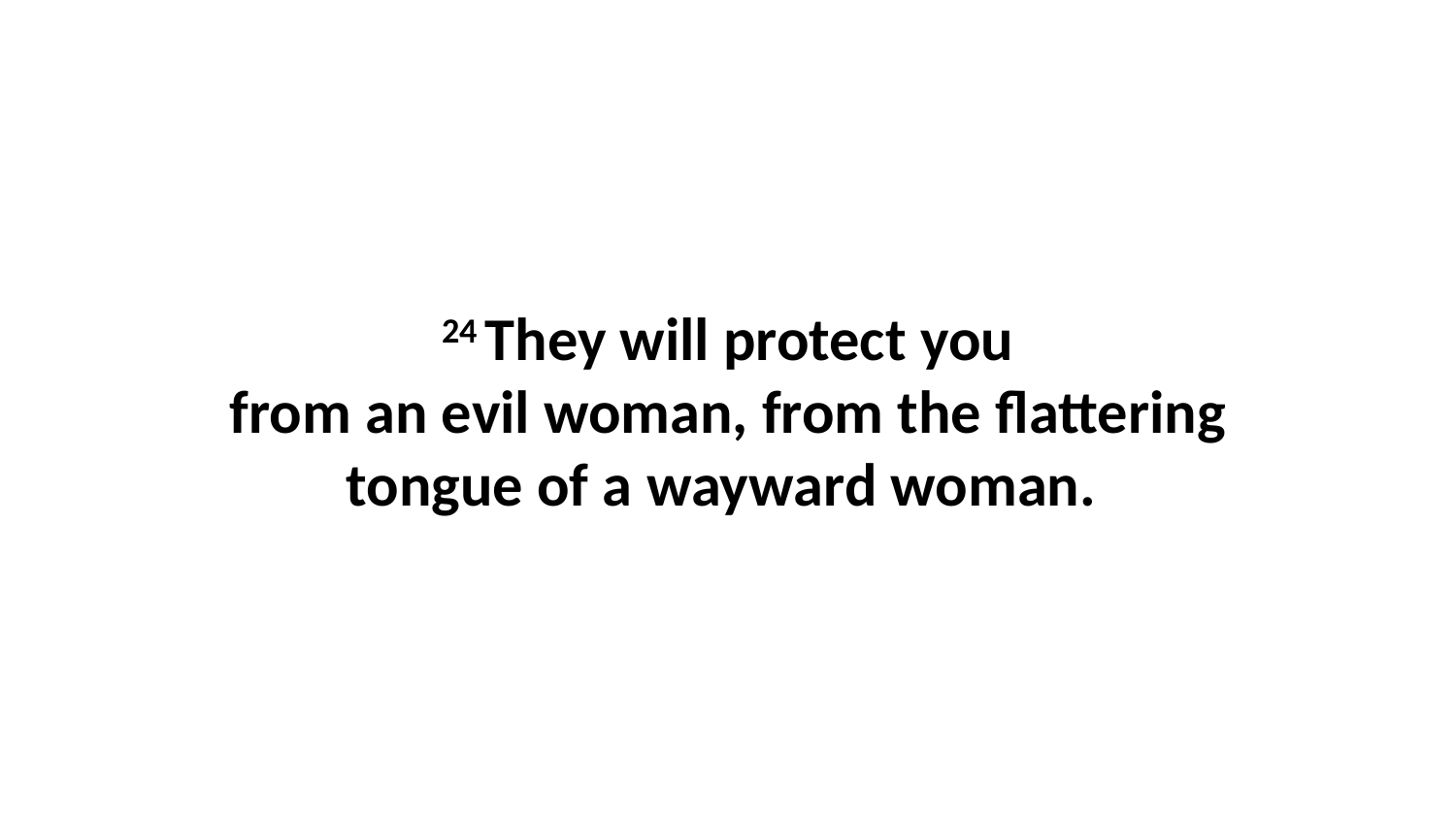

24 They will protect you from an evil woman, from the flattering tongue of a wayward woman.